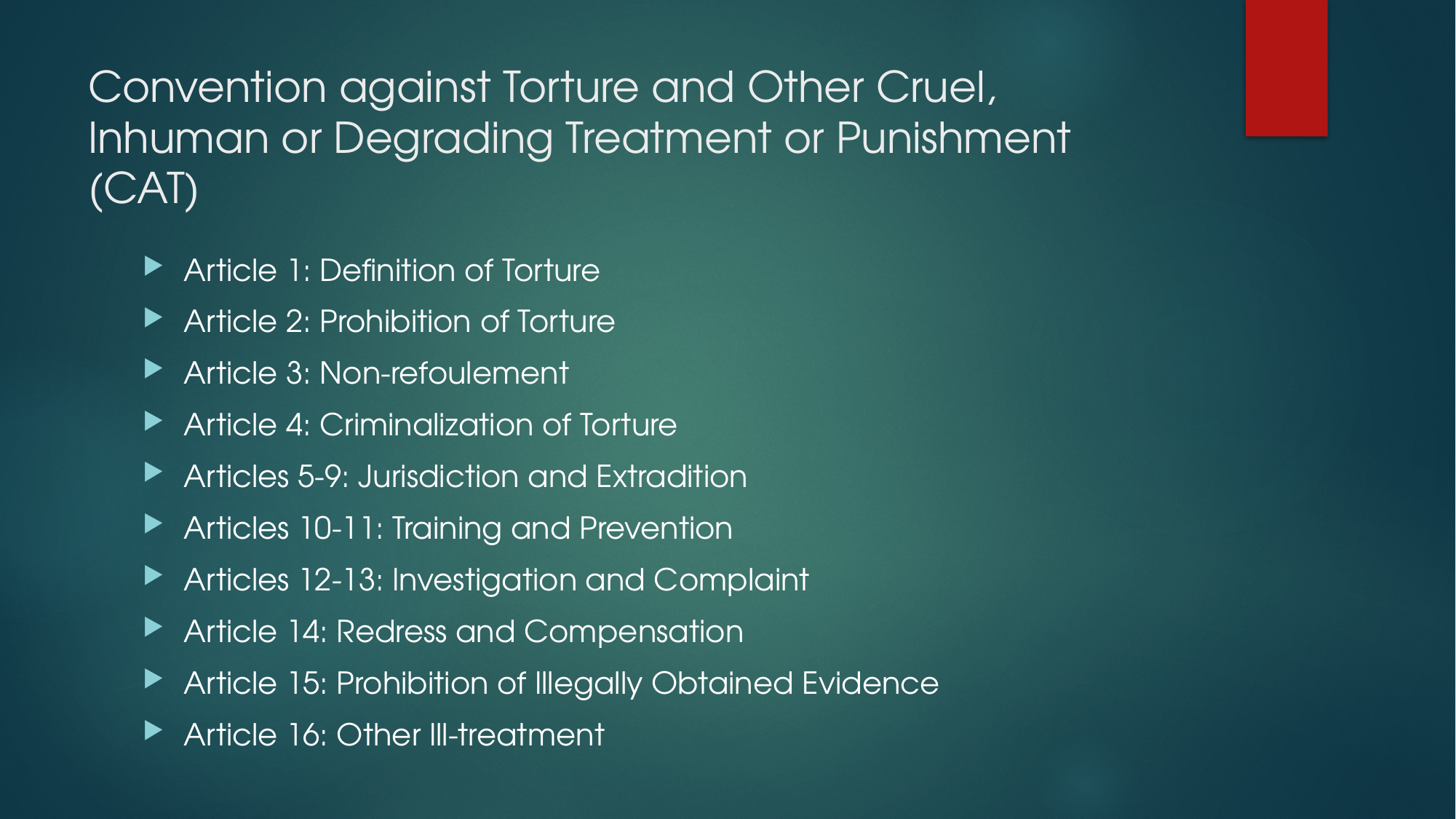

# Convention against Torture and Other Cruel, Inhuman or Degrading Treatment or Punishment (CAT)
Article 1: Definition of Torture
Article 2: Prohibition of Torture
Article 3: Non-refoulement
Article 4: Criminalization of Torture
Articles 5-9: Jurisdiction and Extradition
Articles 10-11: Training and Prevention
Articles 12-13: Investigation and Complaint
Article 14: Redress and Compensation
Article 15: Prohibition of Illegally Obtained Evidence
Article 16: Other Ill-treatment